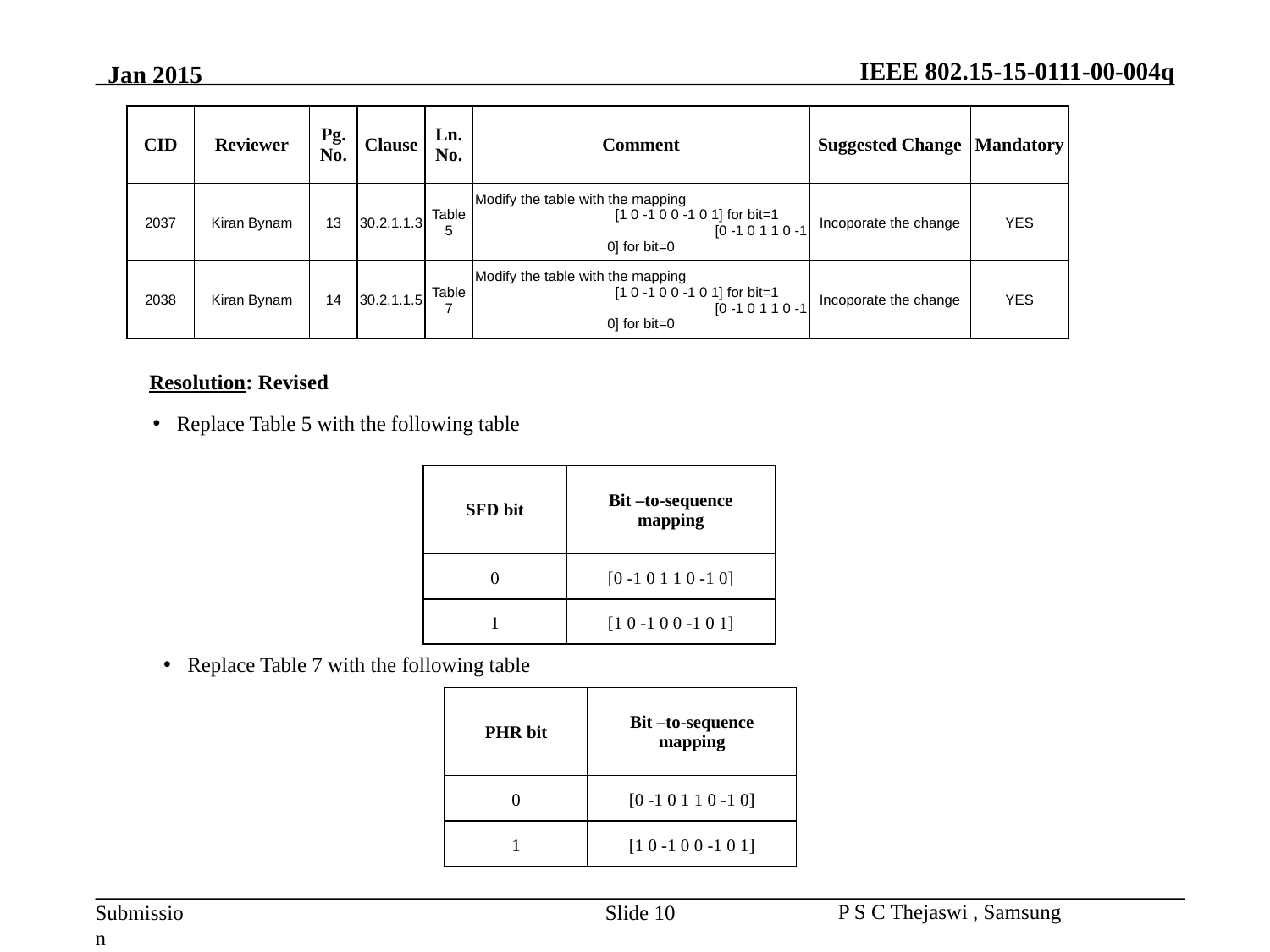

| CID | Reviewer | Pg. No. | Clause | Ln. No. | Comment | Suggested Change | Mandatory |
| --- | --- | --- | --- | --- | --- | --- | --- |
| 2037 | Kiran Bynam | 13 | 30.2.1.1.3 | Table 5 | Modify the table with the mapping [1 0 -1 0 0 -1 0 1] for bit=1 [0 -1 0 1 1 0 -1 0] for bit=0 | Incoporate the change | YES |
| 2038 | Kiran Bynam | 14 | 30.2.1.1.5 | Table 7 | Modify the table with the mapping [1 0 -1 0 0 -1 0 1] for bit=1 [0 -1 0 1 1 0 -1 0] for bit=0 | Incoporate the change | YES |
Resolution: Revised
Replace Table 5 with the following table
| SFD bit | Bit –to-sequence mapping |
| --- | --- |
| 0 | [0 -1 0 1 1 0 -1 0] |
| 1 | [1 0 -1 0 0 -1 0 1] |
Replace Table 7 with the following table
| PHR bit | Bit –to-sequence mapping |
| --- | --- |
| 0 | [0 -1 0 1 1 0 -1 0] |
| 1 | [1 0 -1 0 0 -1 0 1] |
Slide 10